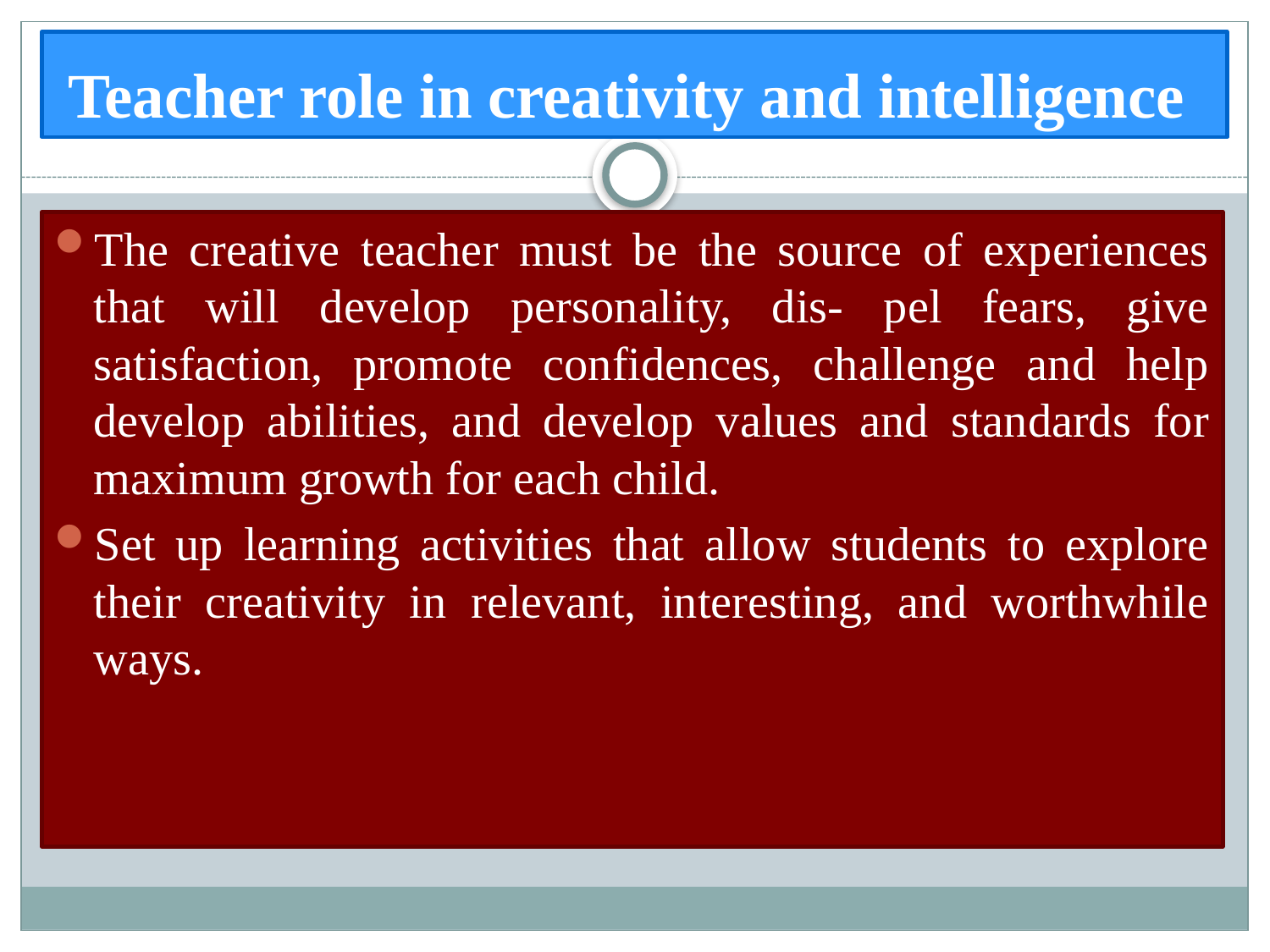

# Teacher role in creativity and intelligence
The creative teacher must be the source of experiences that will develop personality, dis- pel fears, give satisfaction, promote confidences, challenge and help develop abilities, and develop values and standards for maximum growth for each child.
Set up learning activities that allow students to explore their creativity in relevant, interesting, and worthwhile ways.